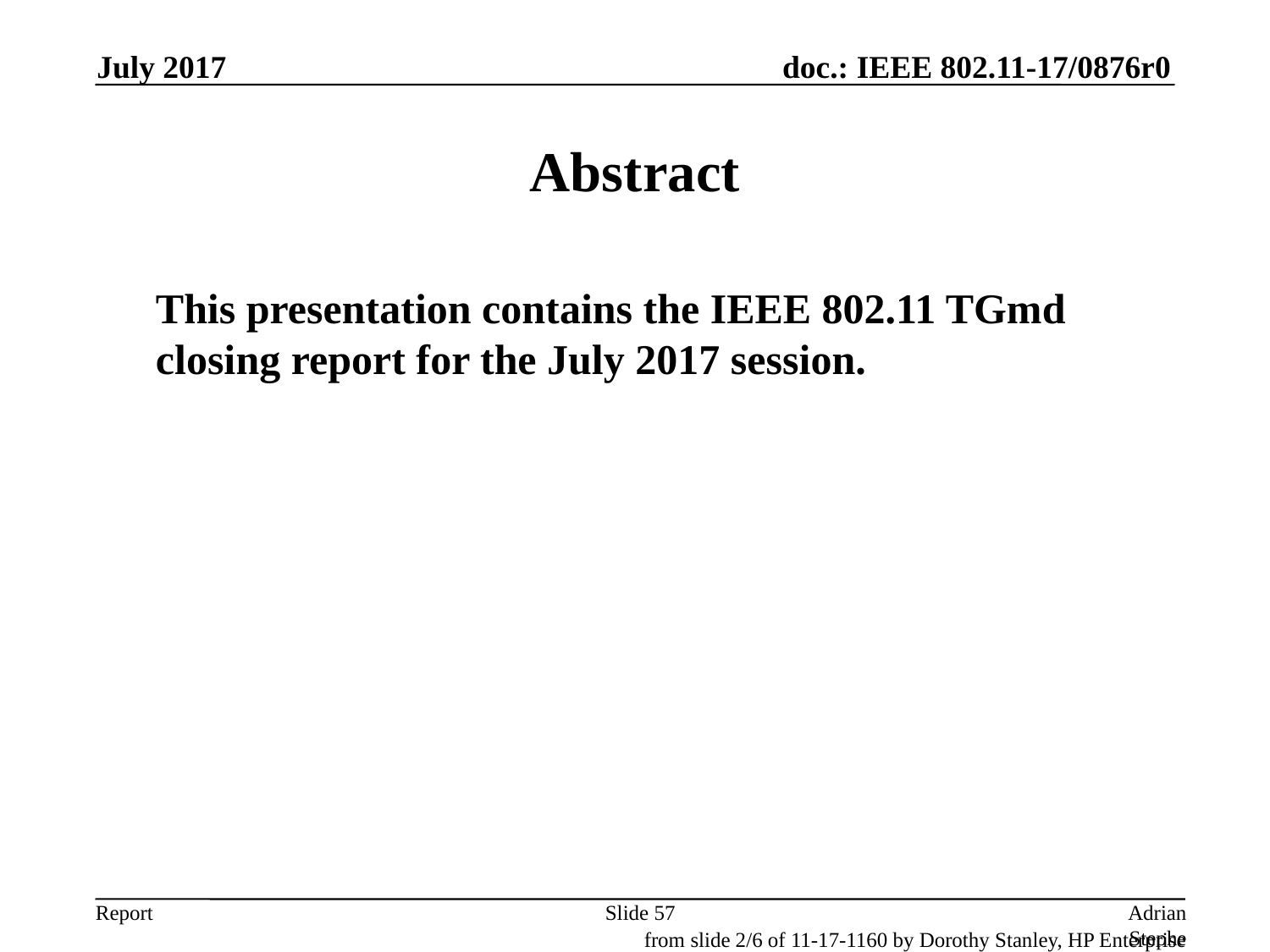

July 2017
# Abstract
	This presentation contains the IEEE 802.11 TGmd closing report for the July 2017 session.
Slide 57
Adrian Stephens, Intel Corporation
from slide 2/6 of 11-17-1160 by Dorothy Stanley, HP Enterprise